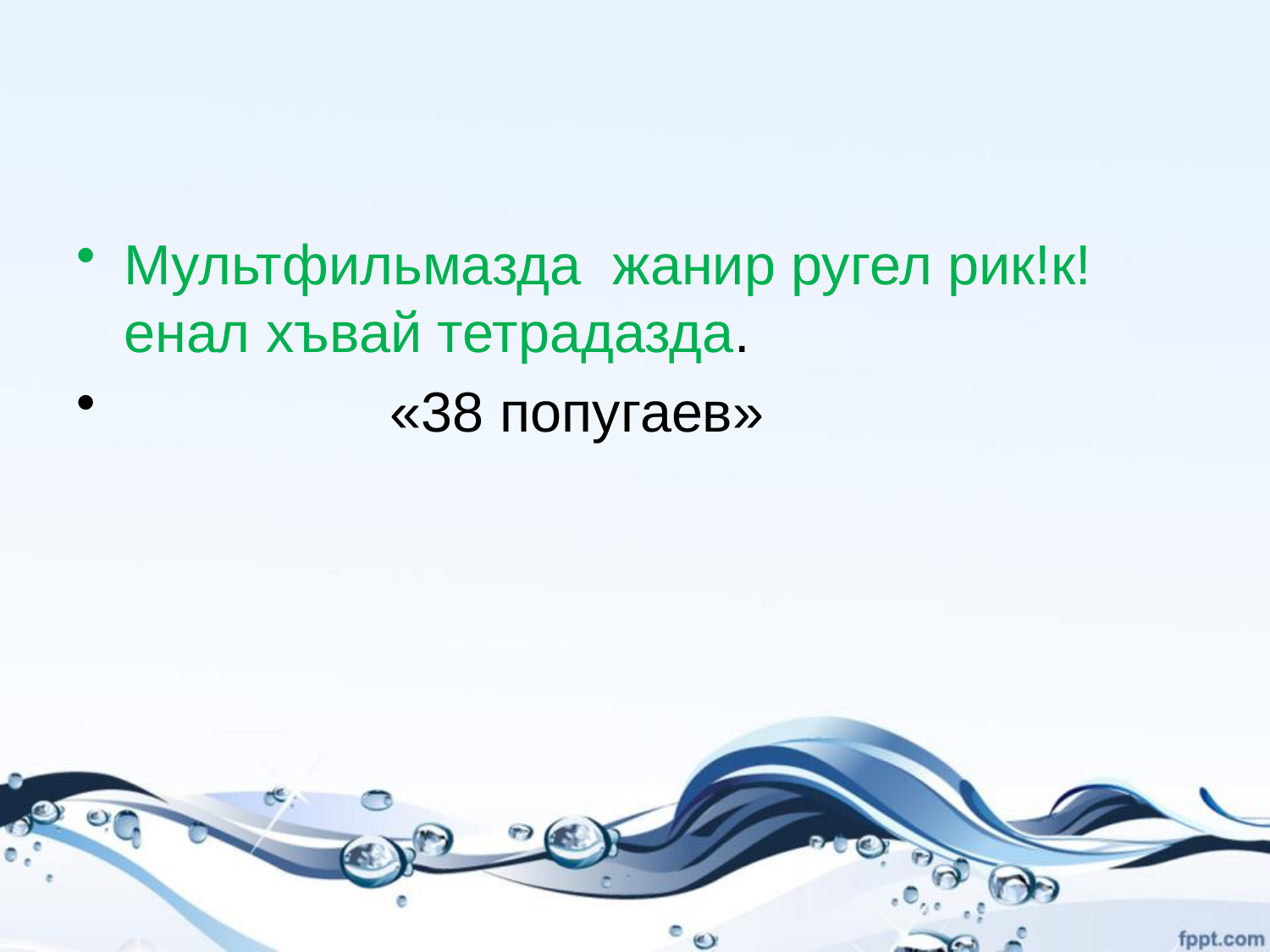

#
Мультфильмазда  жанир ругел рик!к!енал хъвай тетрадазда.
                 «38 попугаев»